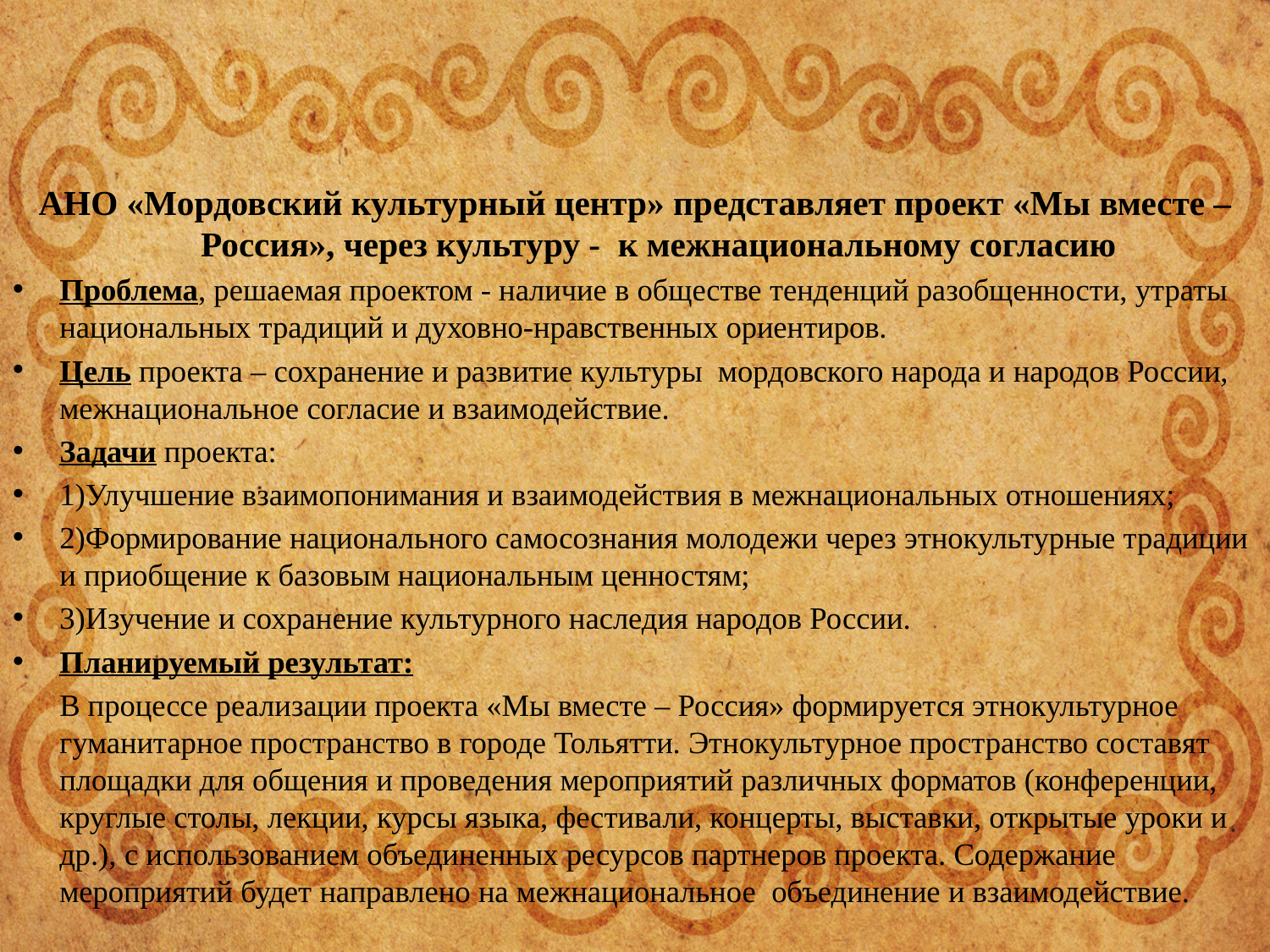

#

АНО «Мордовский культурный центр» представляет проект «Мы вместе – Россия», через культуру -  к межнациональному согласию
Проблема, решаемая проектом - наличие в обществе тенденций разобщенности, утраты национальных традиций и духовно-нравственных ориентиров.
Цель проекта – сохранение и развитие культуры  мордовского народа и народов России, межнациональное согласие и взаимодействие.
Задачи проекта:
1)Улучшение взаимопонимания и взаимодействия в межнациональных отношениях;
2)Формирование национального самосознания молодежи через этнокультурные традиции и приобщение к базовым национальным ценностям;
3)Изучение и сохранение культурного наследия народов России.
Планируемый результат:
      В процессе реализации проекта «Мы вместе – Россия» формируется этнокультурное гуманитарное пространство в городе Тольятти. Этнокультурное пространство составят площадки для общения и проведения мероприятий различных форматов (конференции, круглые столы, лекции, курсы языка, фестивали, концерты, выставки, открытые уроки и др.), с использованием объединенных ресурсов партнеров проекта. Содержание мероприятий будет направлено на межнациональное  объединение и взаимодействие.